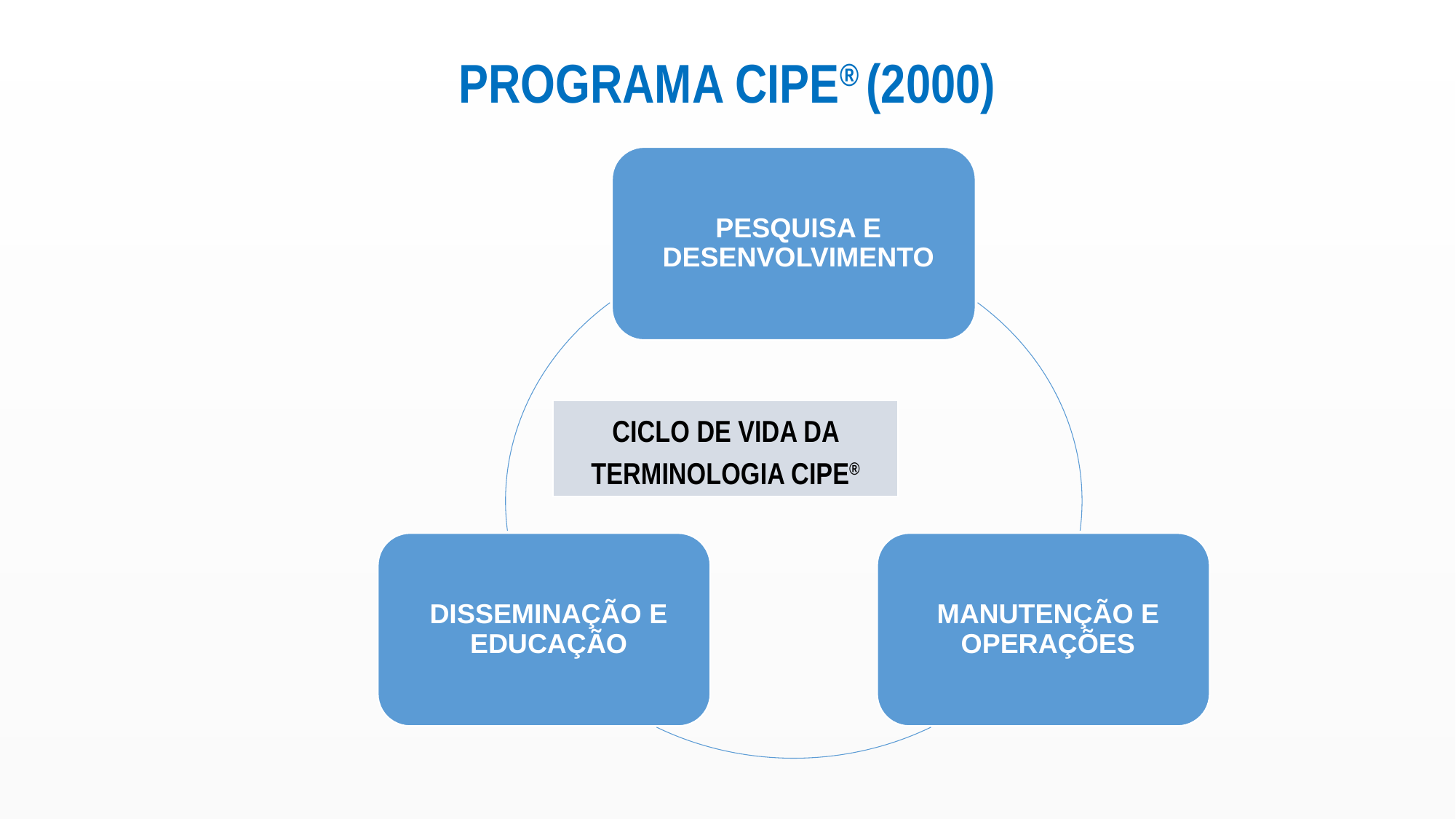

PROGRAMA CIPE® (2000)
PESQUISA E DESENVOLVIMENTO
MANUTENÇÃO E OPERAÇÕES
DISSEMINAÇÃO E EDUCAÇÃO
CICLO DE VIDA DA TERMINOLOGIA CIPE®